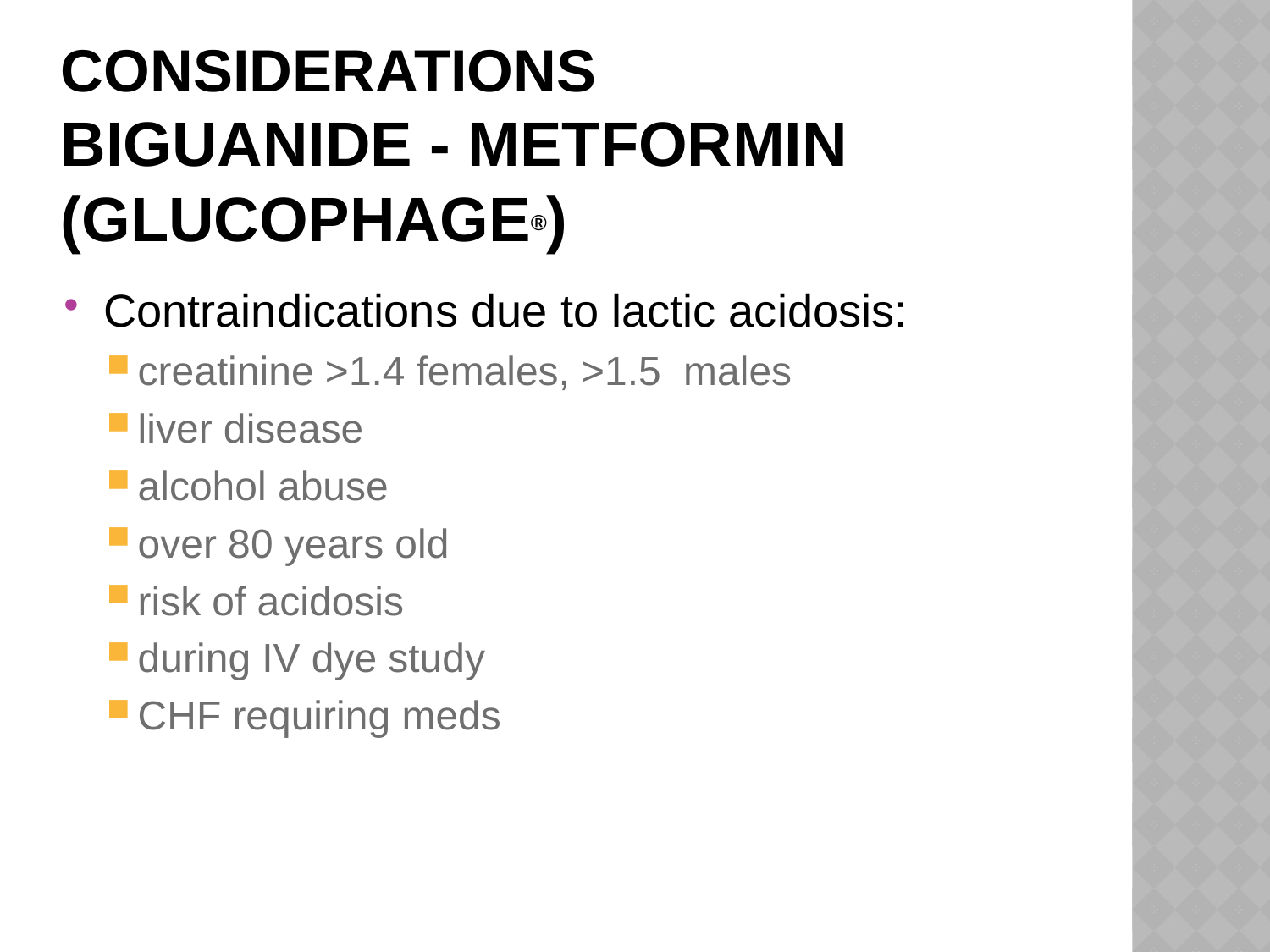

# Considerations Biguanide - Metformin (Glucophage®)
Contraindications due to lactic acidosis:
creatinine >1.4 females, >1.5  males
liver disease
alcohol abuse
over 80 years old
risk of acidosis
during IV dye study
CHF requiring meds